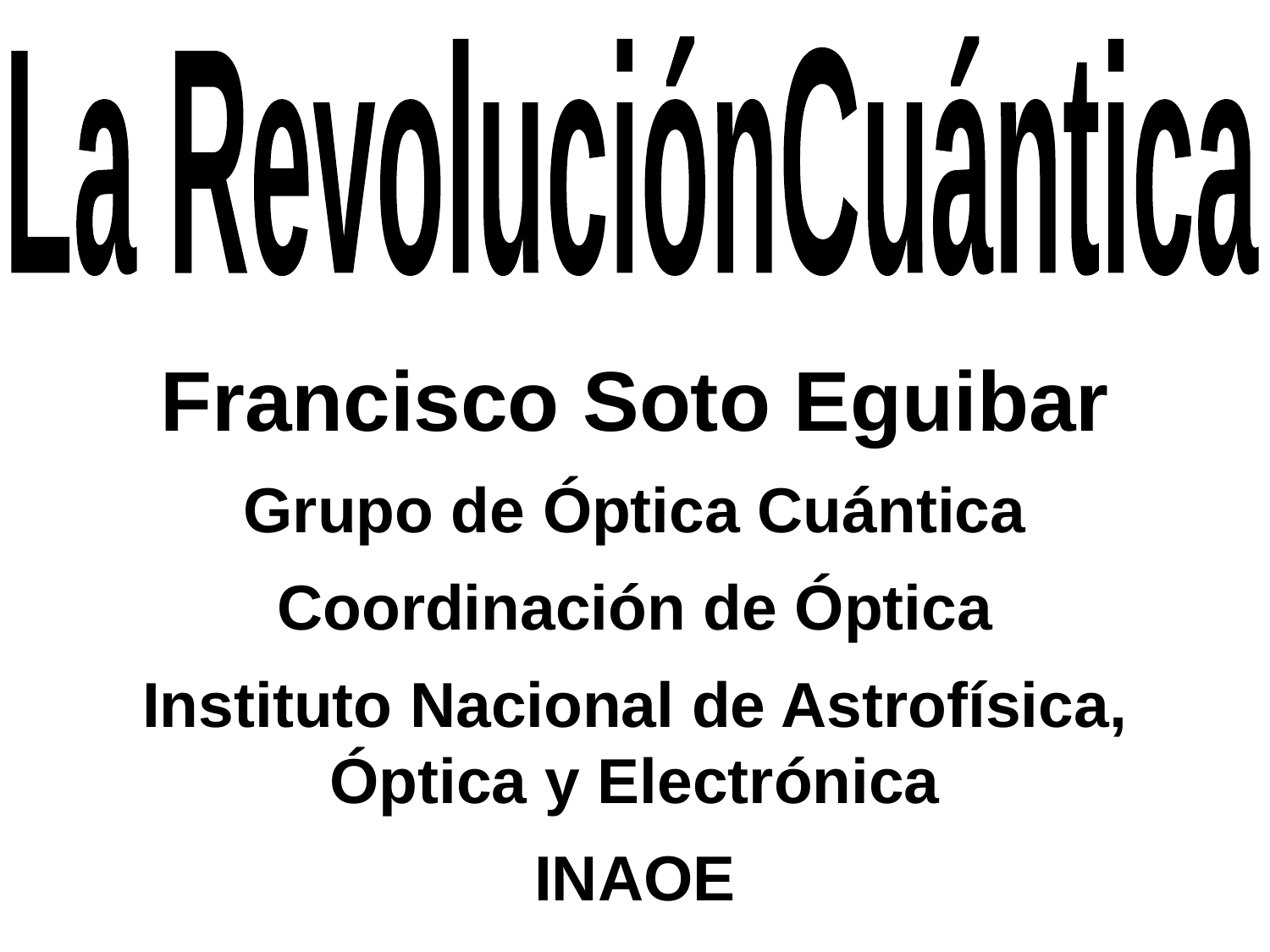

La Revolución
Cuántica
Francisco Soto Eguibar
Grupo de Óptica Cuántica
Coordinación de Óptica
Instituto Nacional de Astrofísica, Óptica y Electrónica
INAOE